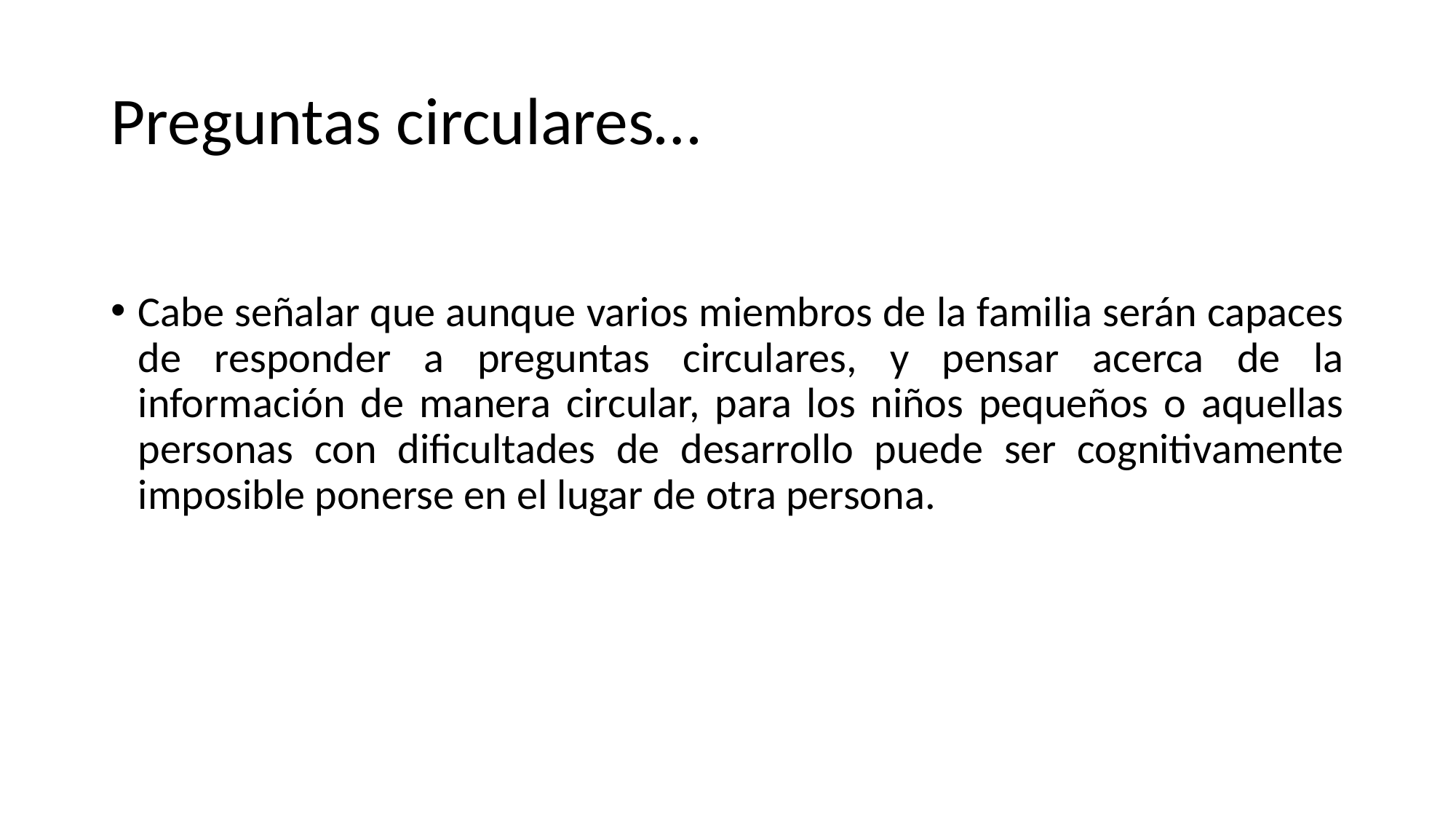

# Preguntas circulares…

Cabe señalar que aunque varios miembros de la familia serán capaces de responder a preguntas circulares, y pensar acerca de la información de manera circular, para los niños pequeños o aquellas personas con dificultades de desarrollo puede ser cognitivamente imposible ponerse en el lugar de otra persona.